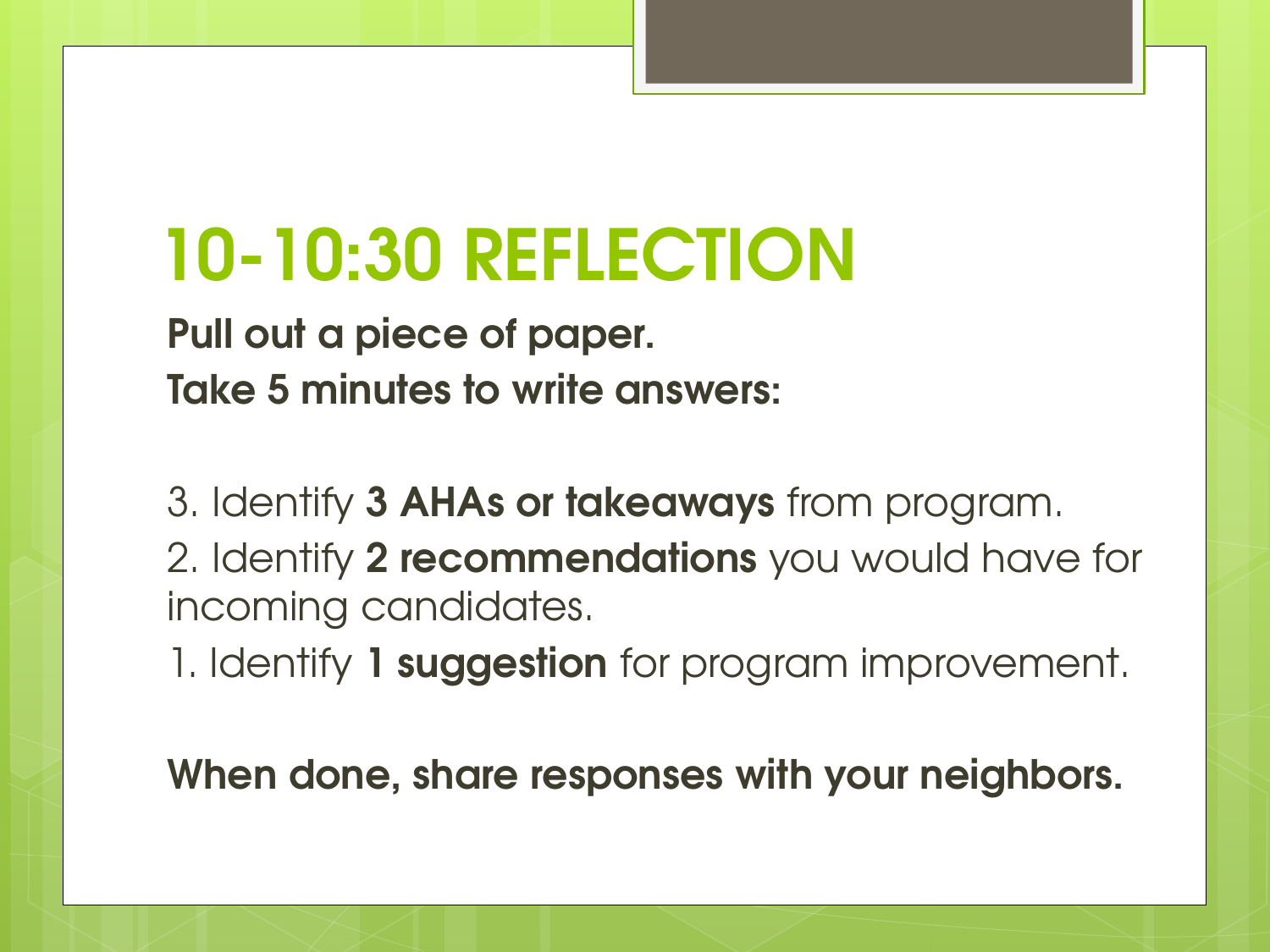

# 10-10:30 REFLECTION
Pull out a piece of paper.
Take 5 minutes to write answers:

3. Identify 3 AHAs or takeaways from program.
2. Identify 2 recommendations you would have for incoming candidates.
1. Identify 1 suggestion for program improvement.

When done, share responses with your neighbors.